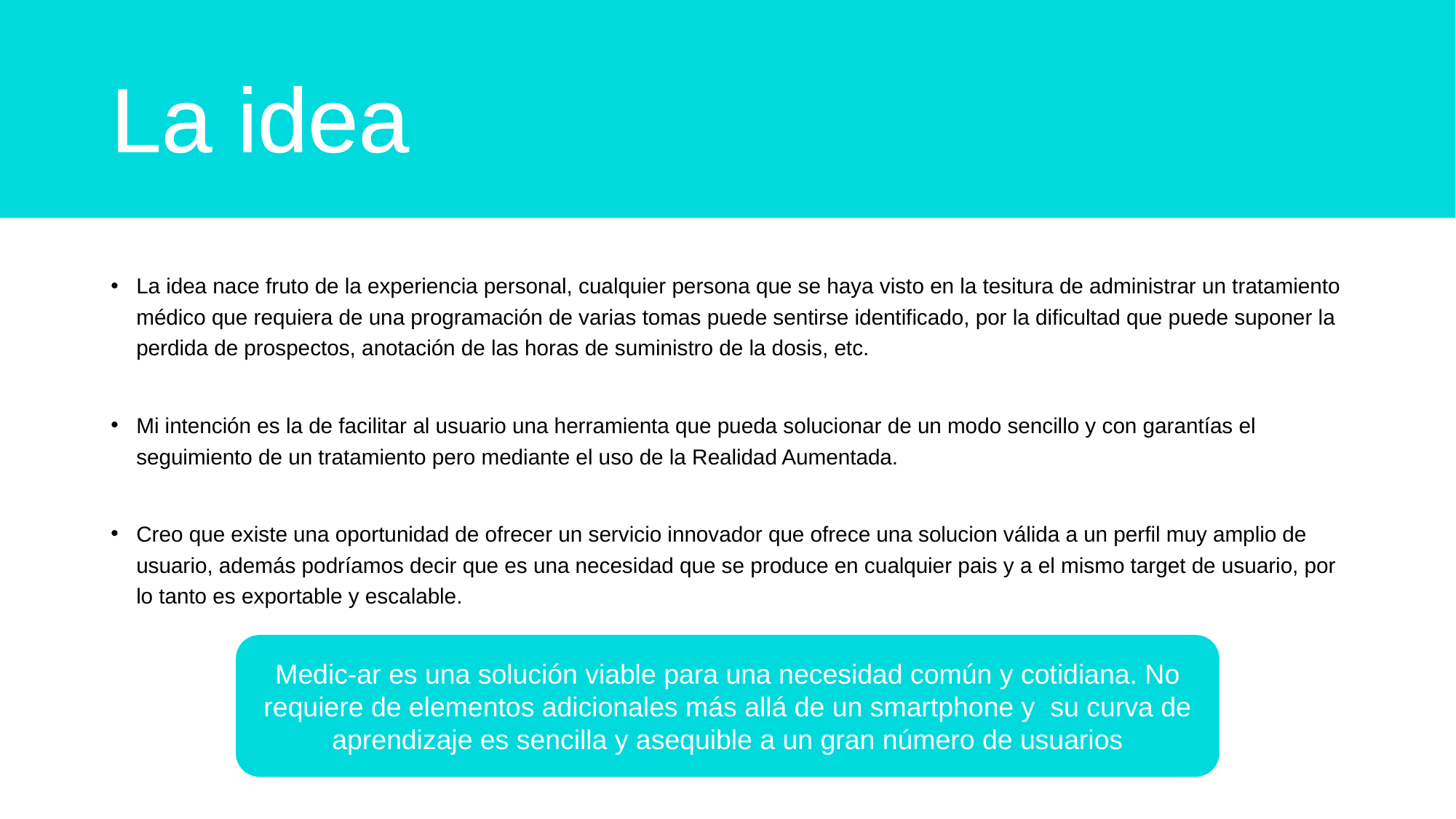

# La idea
La idea nace fruto de la experiencia personal, cualquier persona que se haya visto en la tesitura de administrar un tratamiento médico que requiera de una programación de varias tomas puede sentirse identificado, por la dificultad que puede suponer la perdida de prospectos, anotación de las horas de suministro de la dosis, etc.

Mi intención es la de facilitar al usuario una herramienta que pueda solucionar de un modo sencillo y con garantías el seguimiento de un tratamiento pero mediante el uso de la Realidad Aumentada.

Creo que existe una oportunidad de ofrecer un servicio innovador que ofrece una solucion válida a un perfil muy amplio de usuario, además podríamos decir que es una necesidad que se produce en cualquier pais y a el mismo target de usuario, por lo tanto es exportable y escalable.

Medic-ar es una solución viable para una necesidad común y cotidiana. No requiere de elementos adicionales más allá de un smartphone y  su curva de aprendizaje es sencilla y asequible a un gran número de usuarios